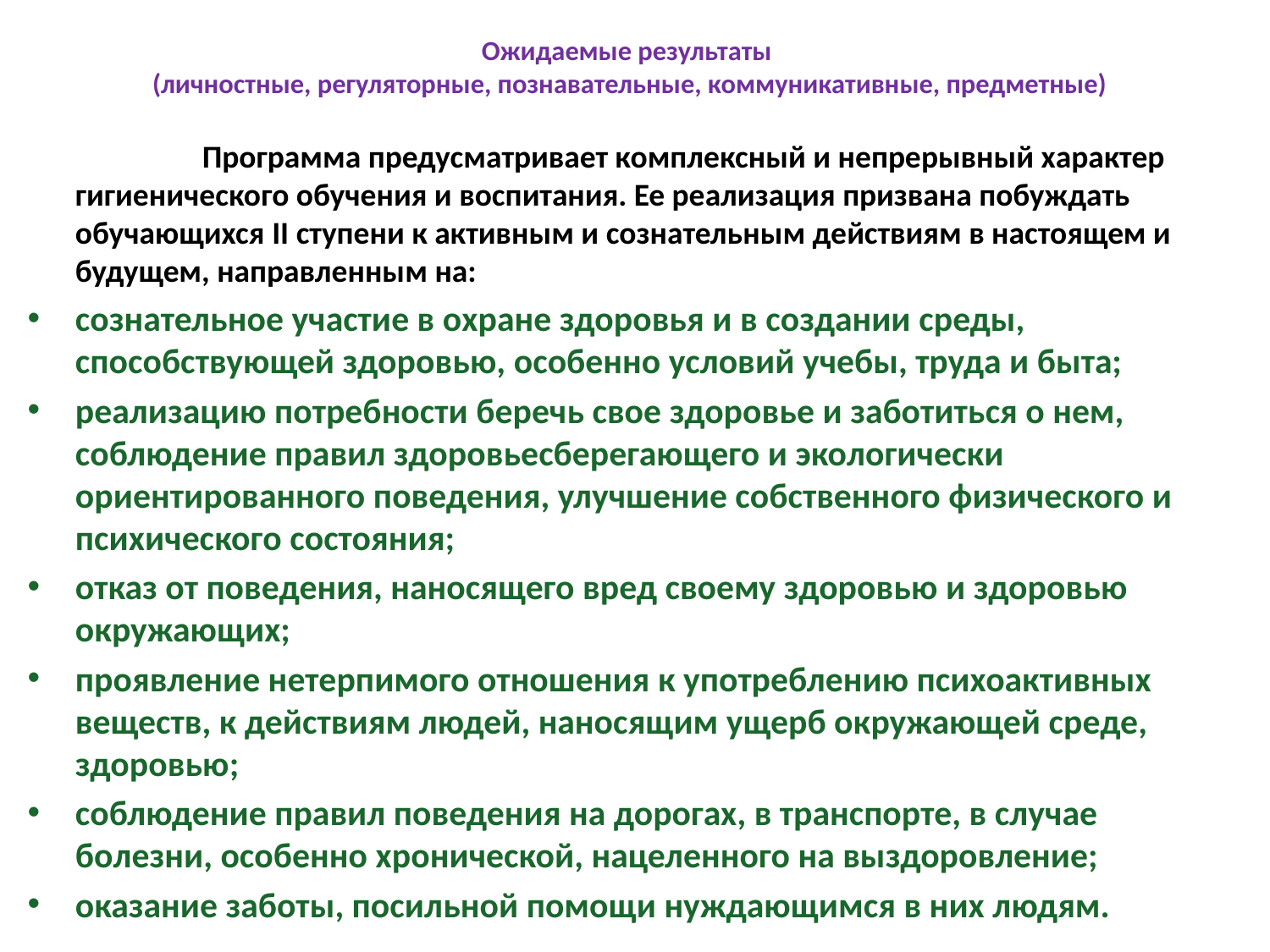

# Ожидаемые результаты (личностные, регуляторные, познавательные, коммуникативные, предметные)
		Программа предусматривает комплексный и непрерывный характер гигиенического обучения и воспитания. Ее реализация призвана побуждать обучающихся II ступени к активным и сознательным действиям в настоящем и будущем, направленным на:
сознательное участие в охране здоровья и в создании среды, способствующей здоровью, особенно условий учебы, труда и быта;
реализацию потребности беречь свое здоровье и заботиться о нем, соблюдение правил здоровьесберегающего и экологически ориентированного поведения, улучшение собственного физического и психического состояния;
отказ от поведения, наносящего вред своему здоровью и здоровью окружающих;
проявление нетерпимого отношения к употреблению психоактивных веществ, к действиям людей, наносящим ущерб окружающей среде, здоровью;
соблюдение правил поведения на дорогах, в транспорте, в случае болезни, особенно хронической, нацеленного на выздоровление;
оказание заботы, посильной помощи нуждающимся в них людям.